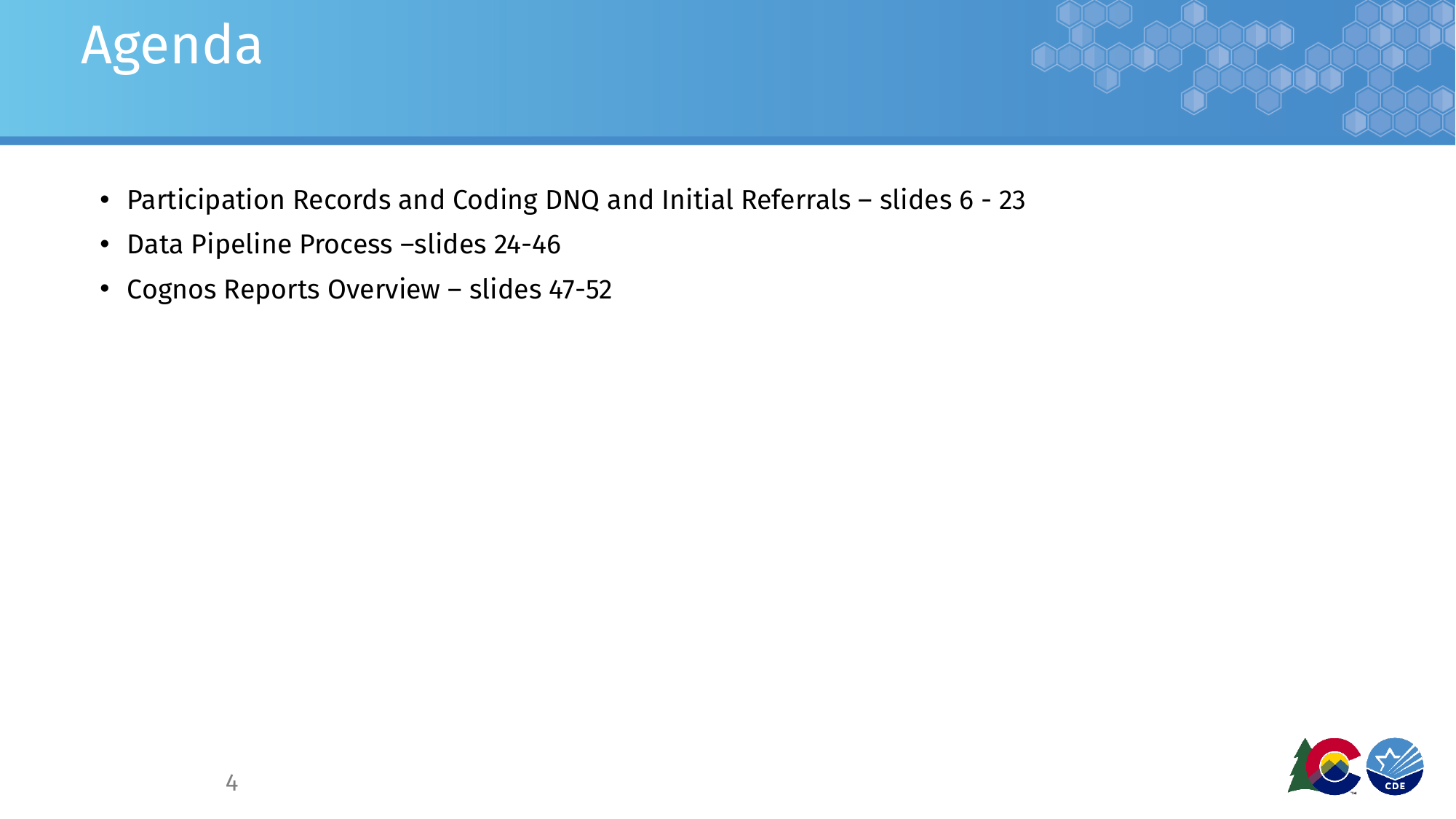

# Agenda
Participation Records and Coding DNQ and Initial Referrals – slides 6 - 23
Data Pipeline Process –slides 24-46
Cognos Reports Overview – slides 47-52

4